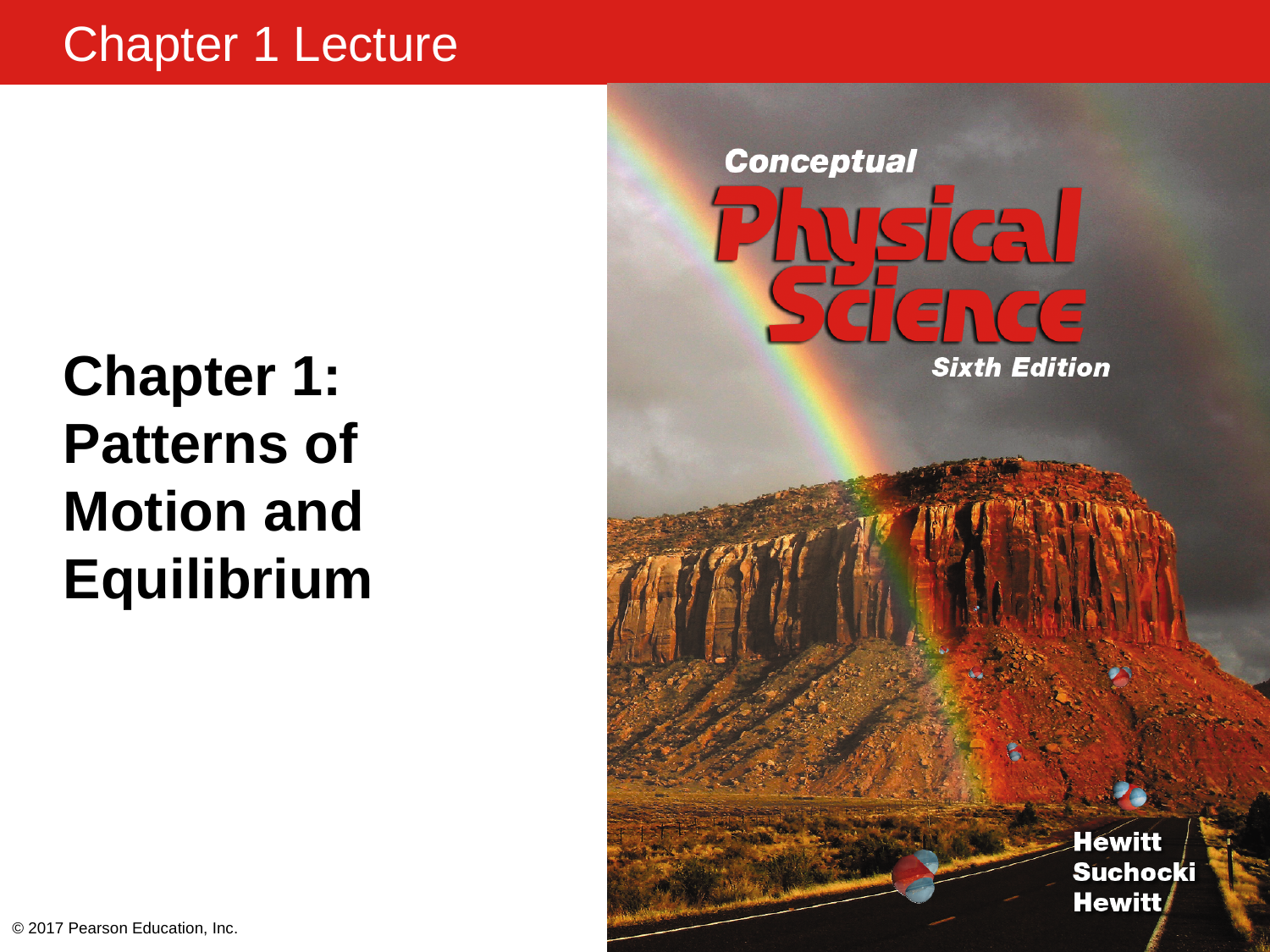

# Chapter 1: Patterns of Motion and Equilibrium
© 2017 Pearson Education, Inc.